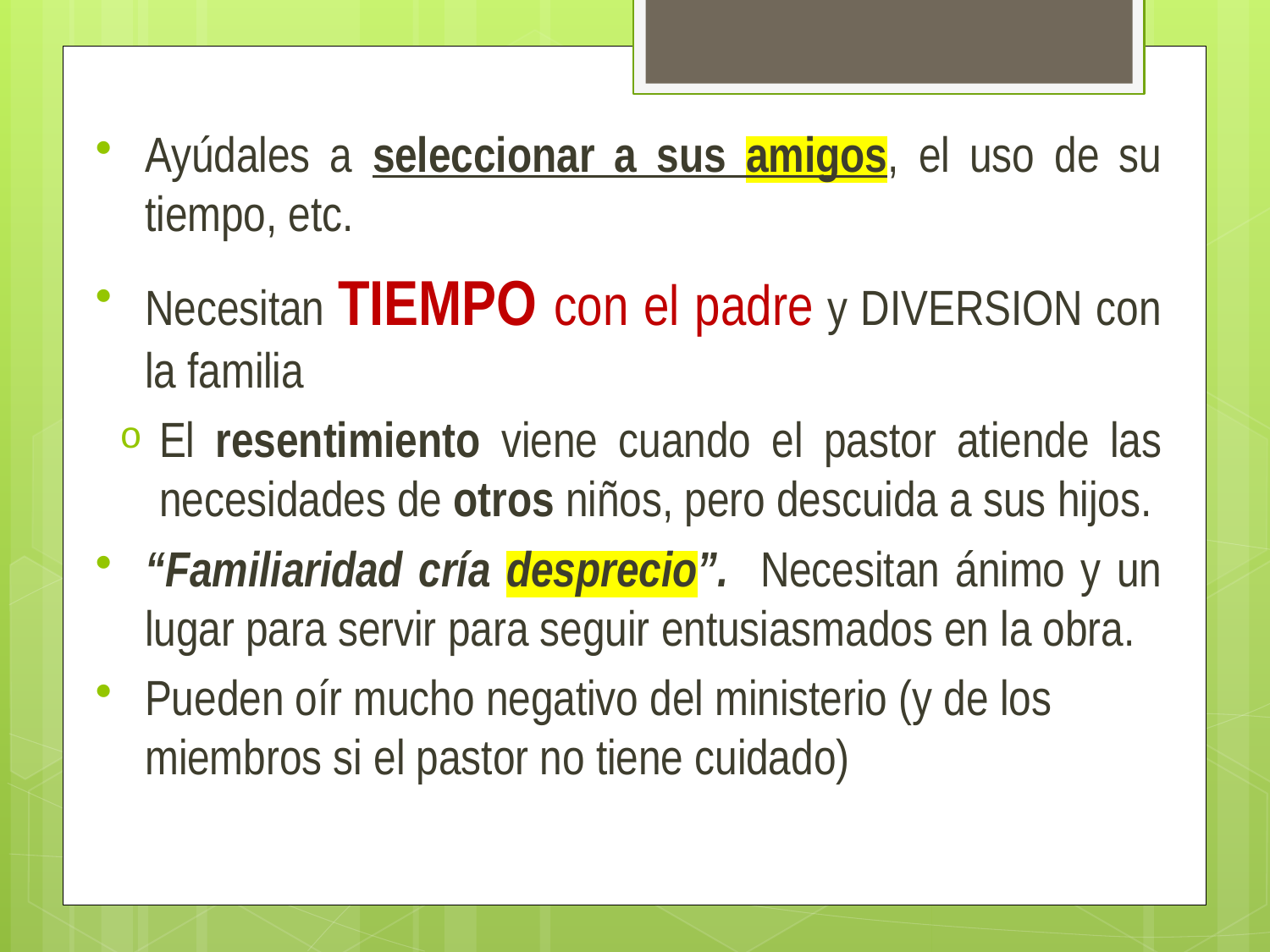

Ayúdales a seleccionar a sus amigos, el uso de su tiempo, etc.
Necesitan TIEMPO con el padre y DIVERSION con la familia
El resentimiento viene cuando el pastor atiende las necesidades de otros niños, pero descuida a sus hijos.
“Familiaridad cría desprecio”.  Necesitan ánimo y un lugar para servir para seguir entusiasmados en la obra.
Pueden oír mucho negativo del ministerio (y de los miembros si el pastor no tiene cuidado)